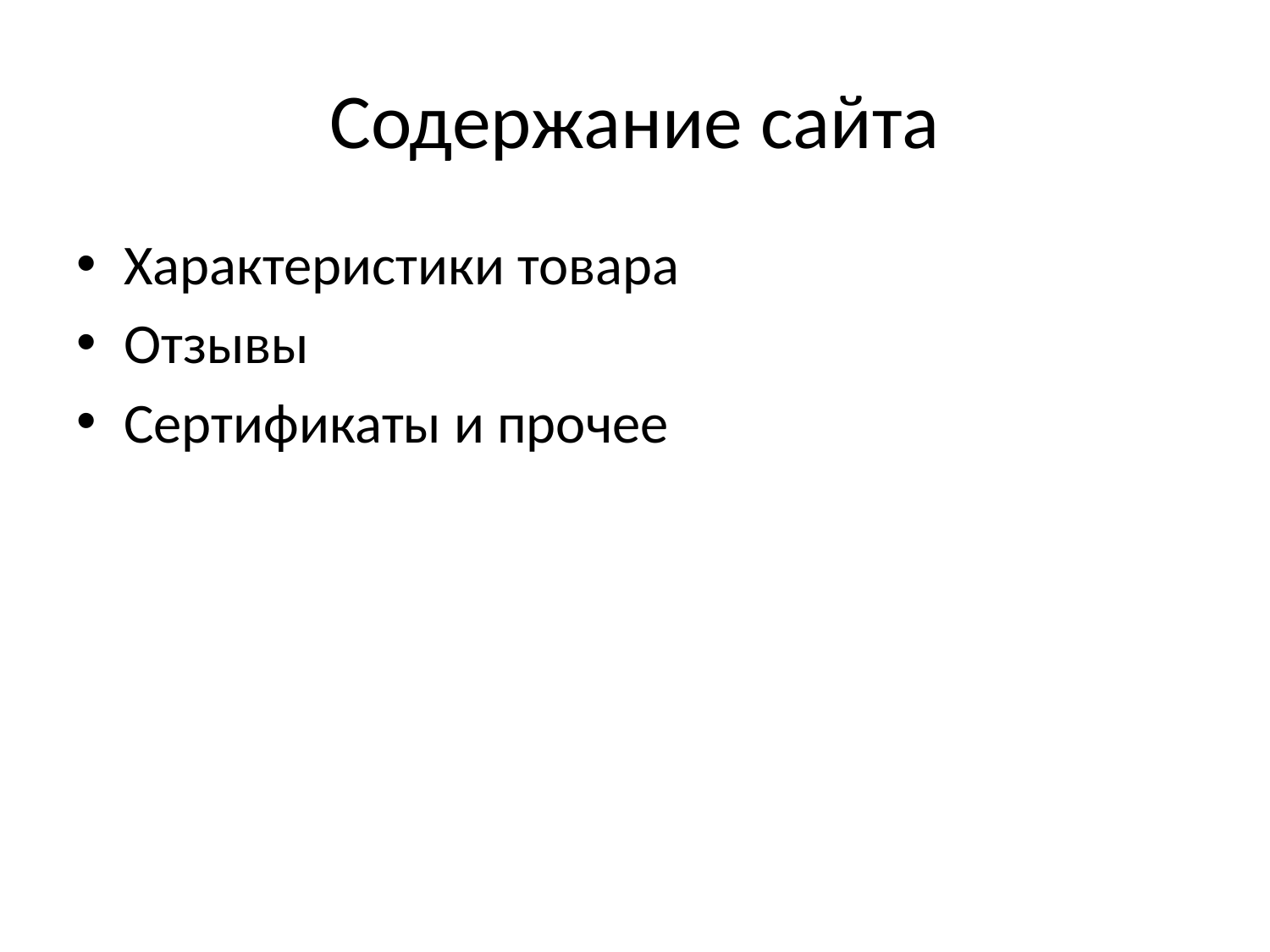

# Содержание сайта
Характеристики товара
Отзывы
Сертификаты и прочее